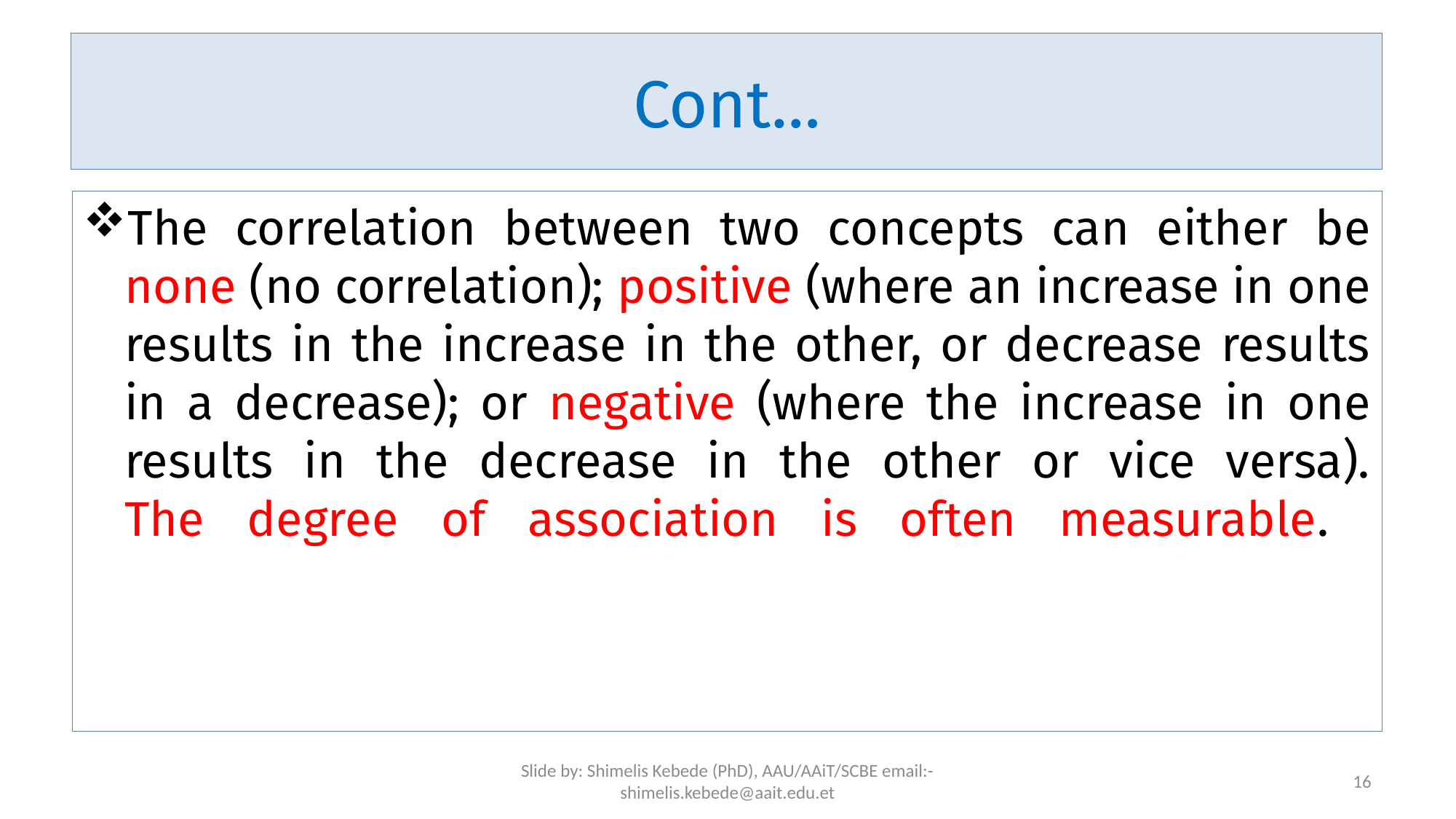

# Cont…
The correlation between two concepts can either be none (no correlation); positive (where an increase in one results in the increase in the other, or decrease results in a decrease); or negative (where the increase in one results in the decrease in the other or vice versa).
The degree of association is often measurable.
Slide by: Shimelis Kebede (PhD), AAU/AAiT/SCBE email:-shimelis.kebede@aait.edu.et
16